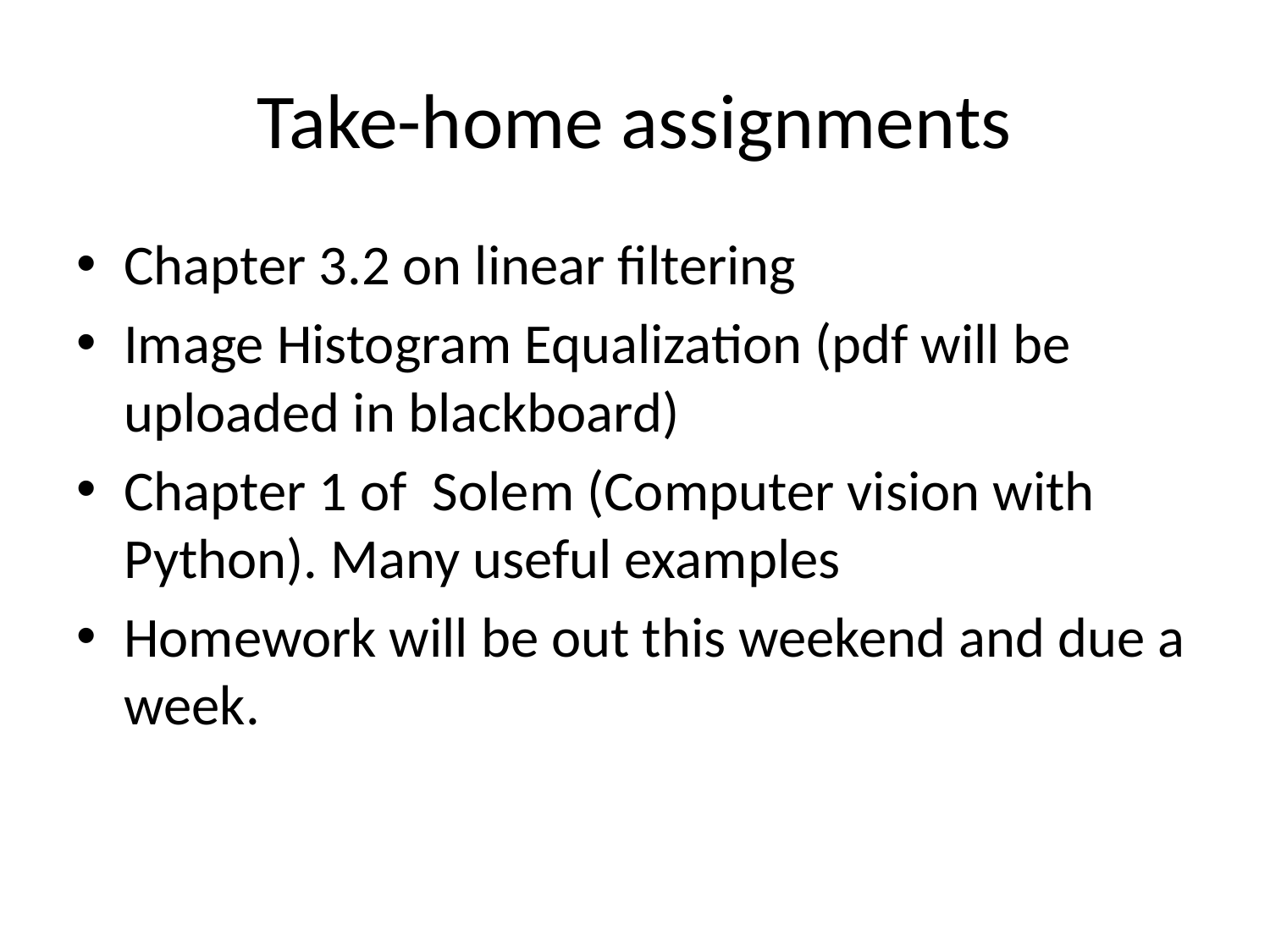

# Take-home assignments
Chapter 3.2 on linear filtering
Image Histogram Equalization (pdf will be uploaded in blackboard)
Chapter 1 of  Solem (Computer vision with Python). Many useful examples
Homework will be out this weekend and due a week.